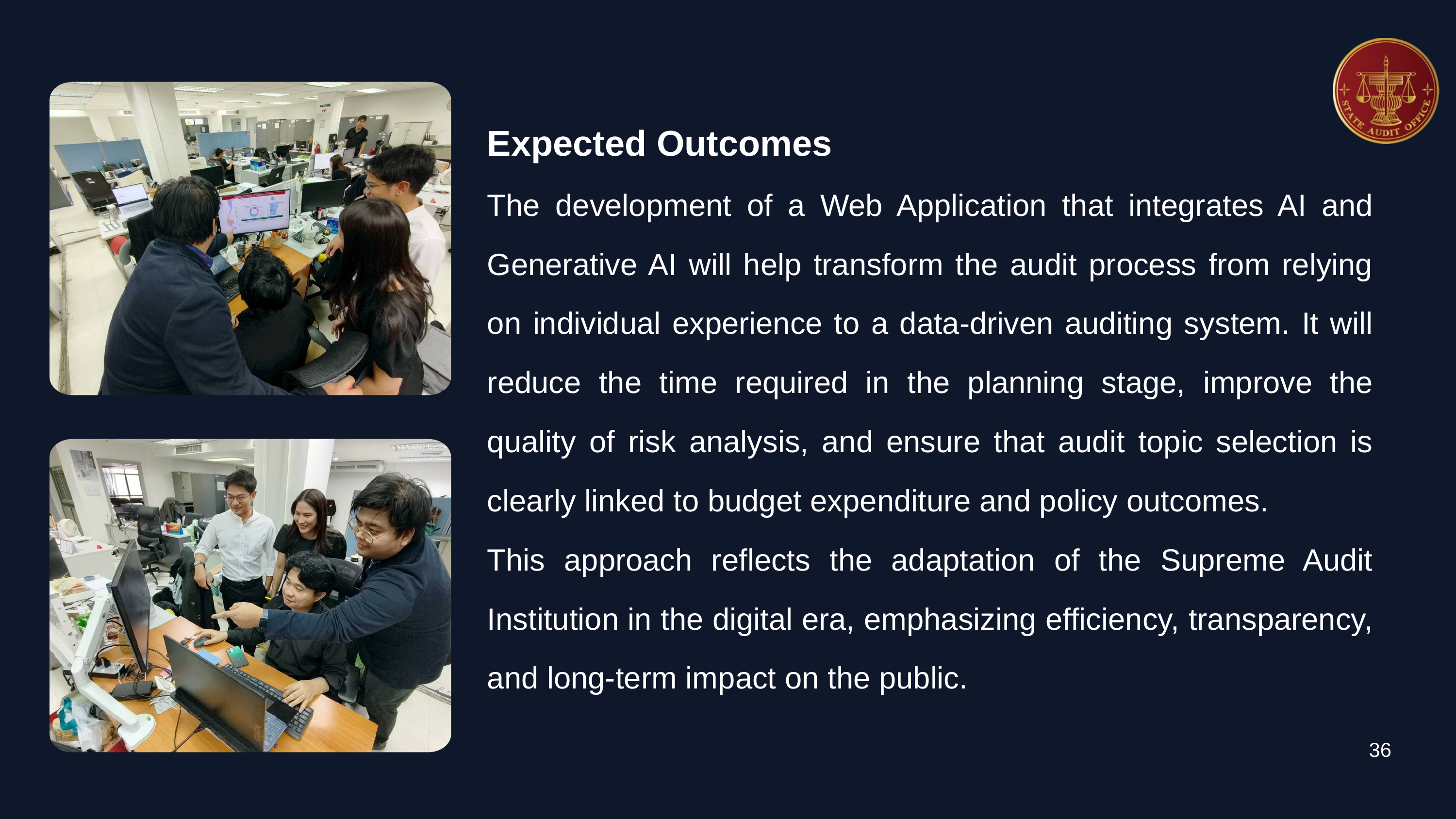

Expected Outcomes
The development of a Web Application that integrates AI and Generative AI will help transform the audit process from relying on individual experience to a data-driven auditing system. It will reduce the time required in the planning stage, improve the quality of risk analysis, and ensure that audit topic selection is clearly linked to budget expenditure and policy outcomes.
This approach reflects the adaptation of the Supreme Audit Institution in the digital era, emphasizing efficiency, transparency, and long-term impact on the public.

36